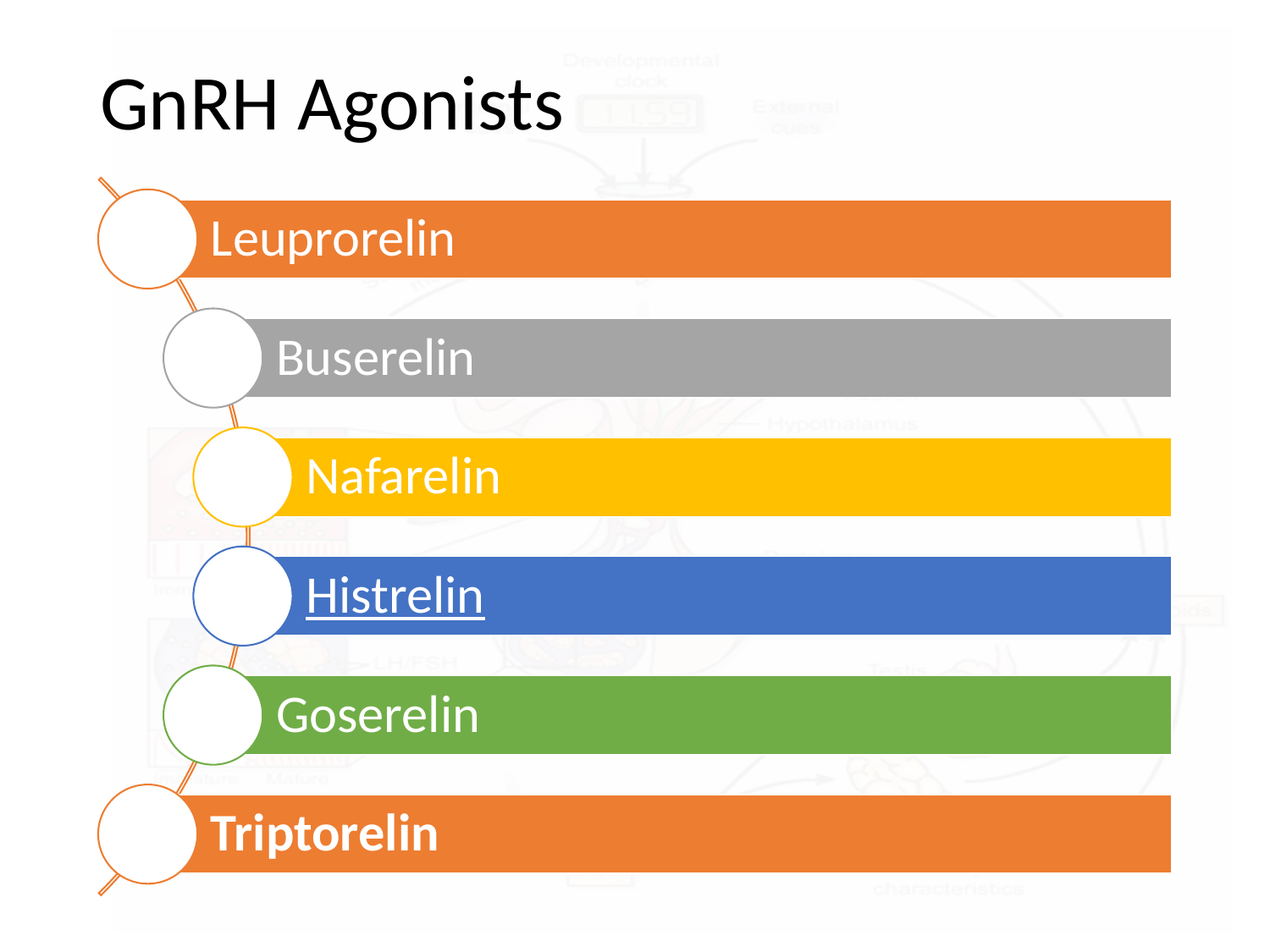

# GnRH Agonists
Leuprorelin
Buserelin
Nafarelin
Histrelin
Goserelin
Triptorelin